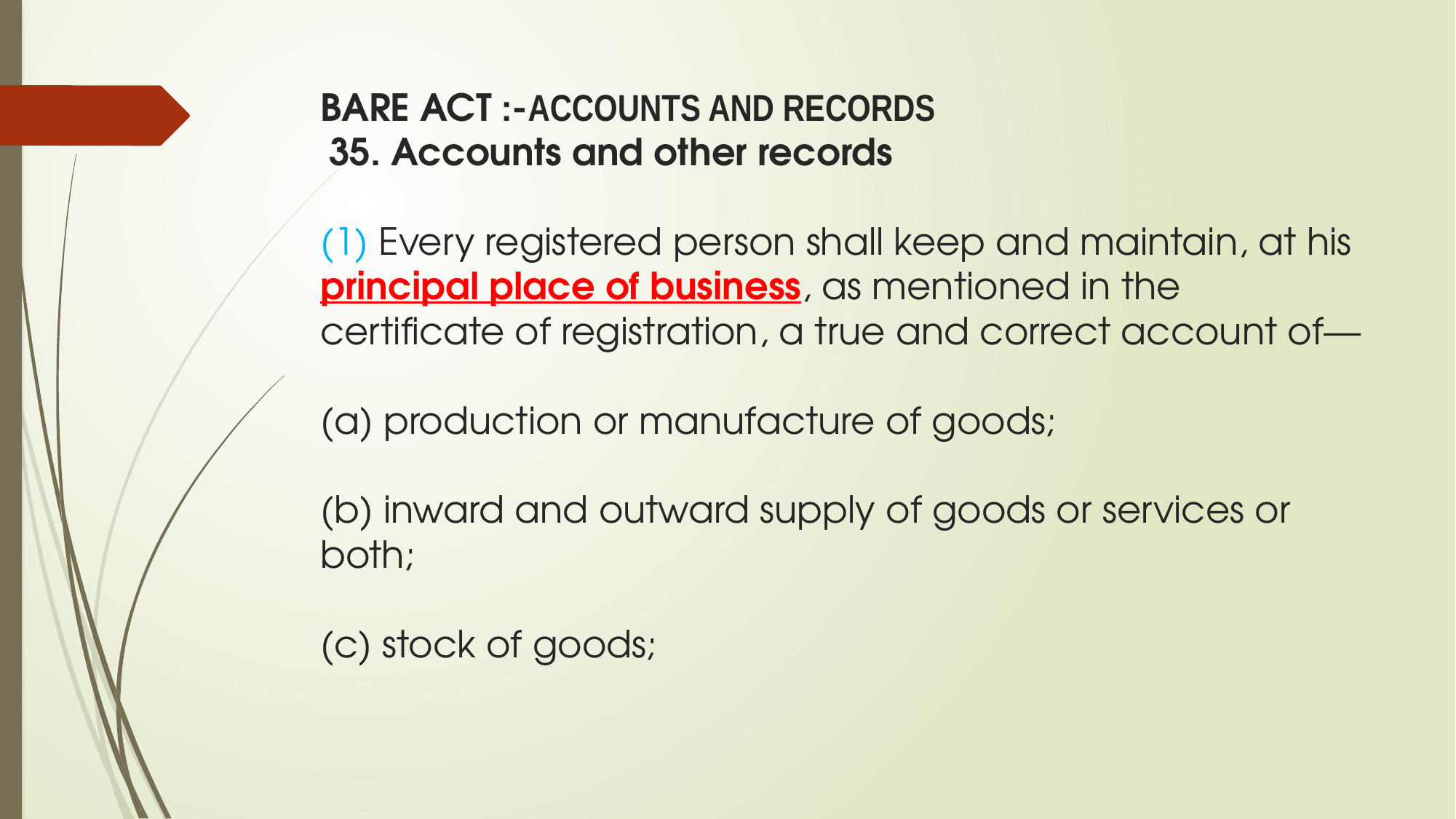

# BARE ACT :-ACCOUNTS AND RECORDS  35. Accounts and other records   (1) Every registered person shall keep and maintain, at his principal place of business, as mentioned in the certificate of registration, a true and correct account of—   (a) production or manufacture of goods;   (b) inward and outward supply of goods or services or both;   (c) stock of goods;